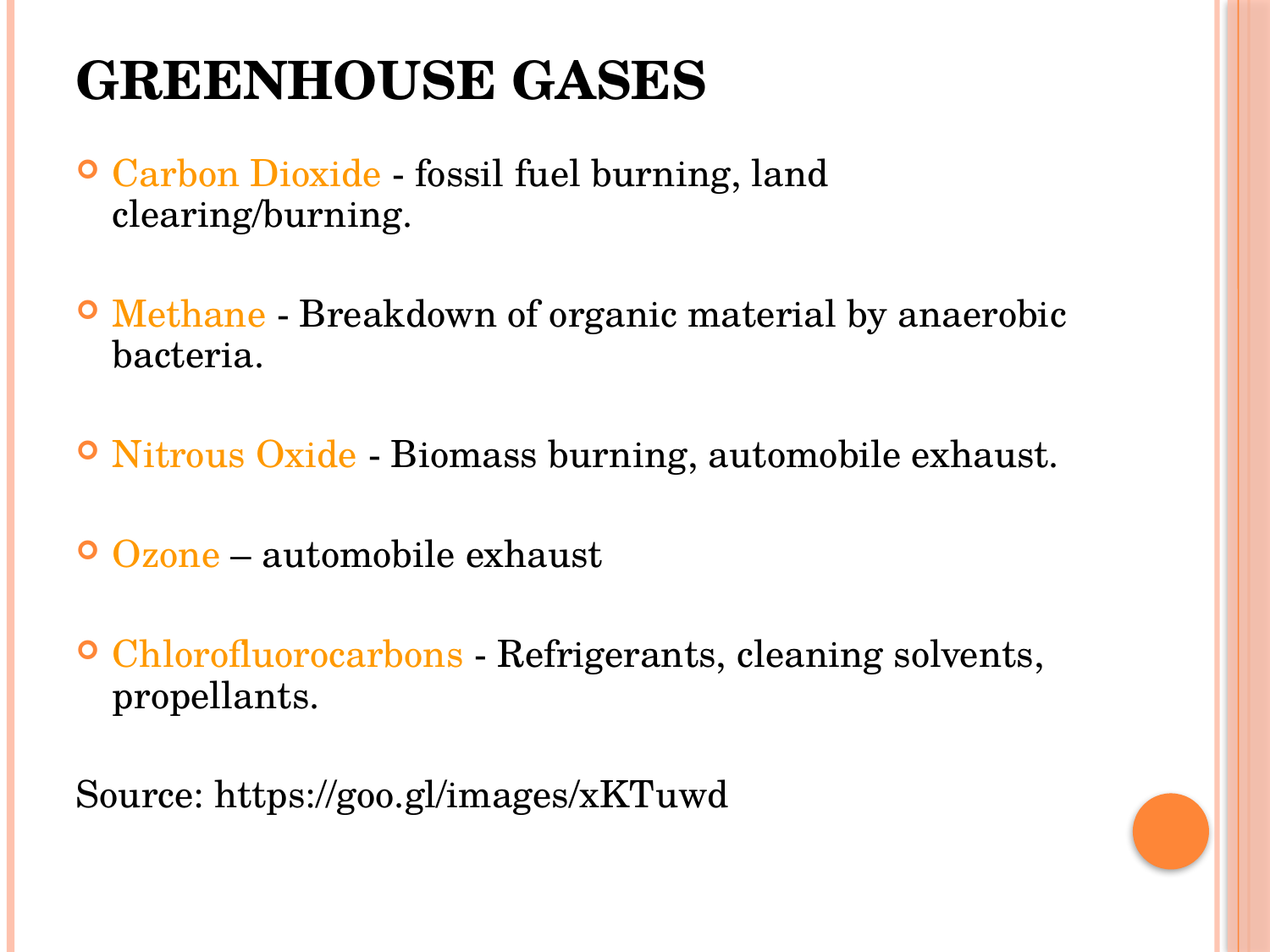

# Greenhouse gases
Carbon Dioxide - fossil fuel burning, land clearing/burning.

Methane - Breakdown of organic material by anaerobic bacteria.

Nitrous Oxide - Biomass burning, automobile exhaust.

Ozone – automobile exhaust

Chlorofluorocarbons - Refrigerants, cleaning solvents, propellants.

Source: https://goo.gl/images/xKTuwd